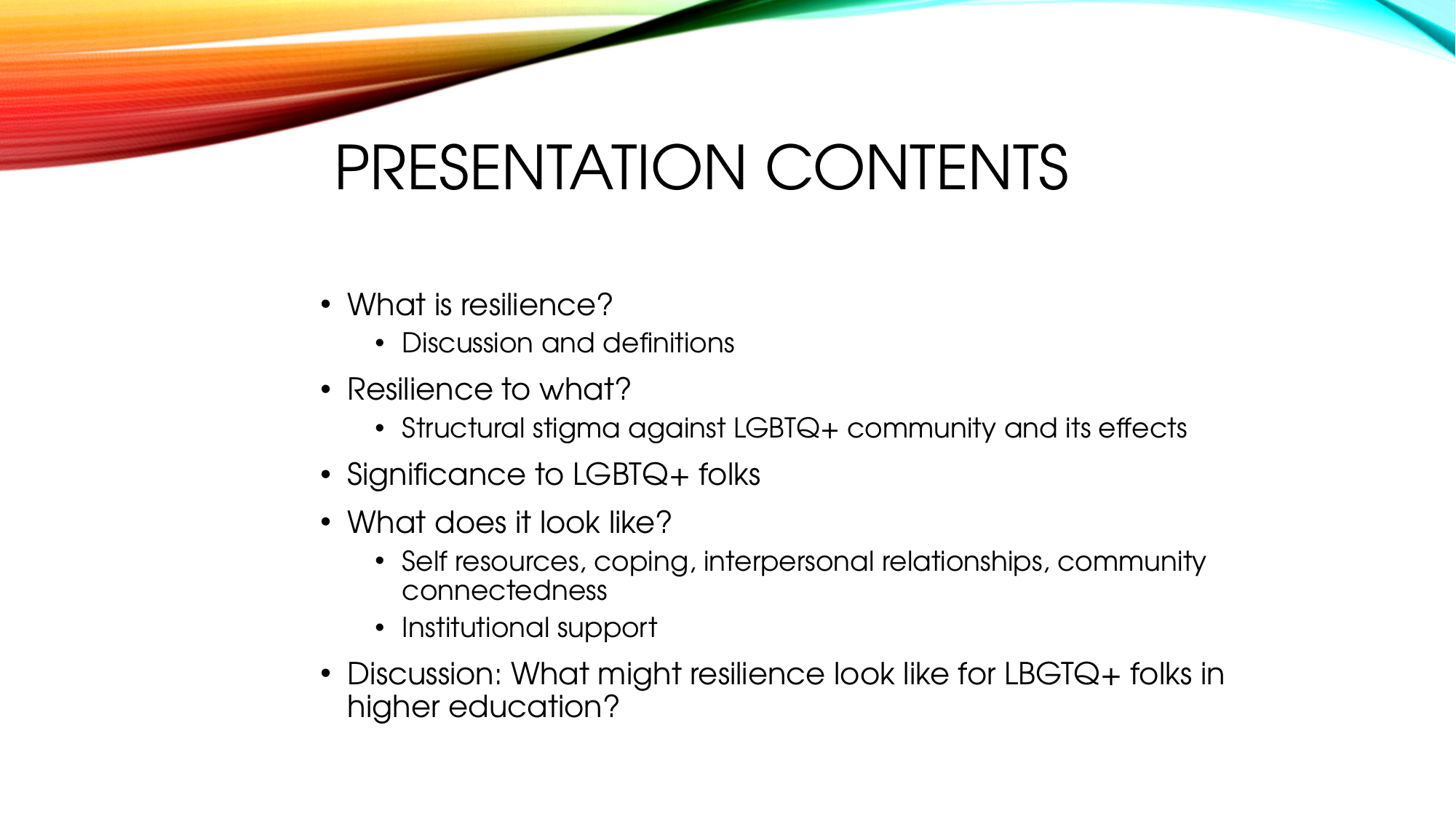

# Presentation Contents
What is resilience?
Discussion and definitions
Resilience to what?
Structural stigma against LGBTQ+ community and its effects
Significance to LGBTQ+ folks
What does it look like?
Self resources, coping, interpersonal relationships, community connectedness
Institutional support
Discussion: What might resilience look like for LBGTQ+ folks in higher education?